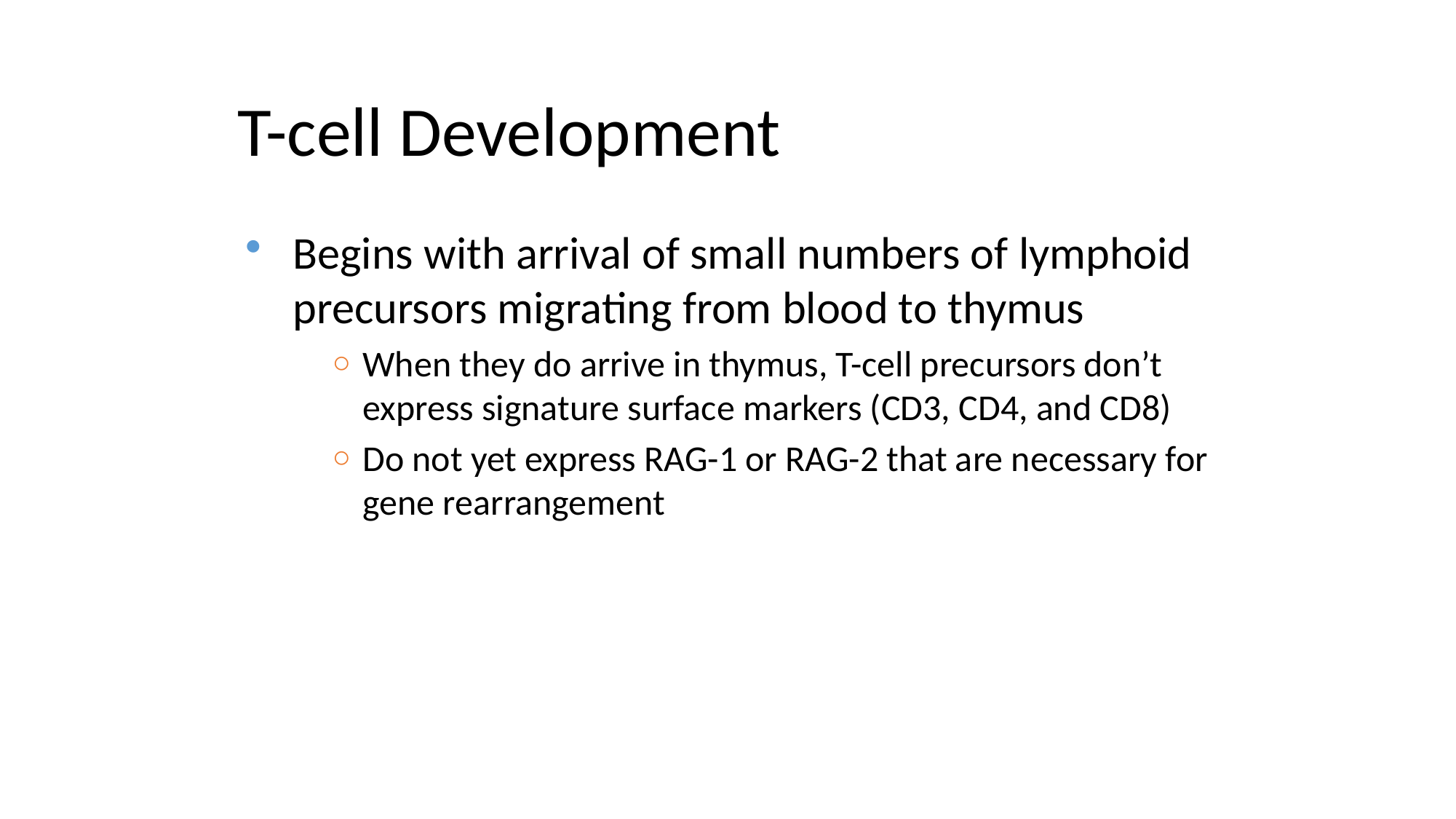

T-cell Development
Begins with arrival of small numbers of lymphoid precursors migrating from blood to thymus
When they do arrive in thymus, T-cell precursors don’t express signature surface markers (CD3, CD4, and CD8)
Do not yet express RAG-1 or RAG-2 that are necessary for gene rearrangement